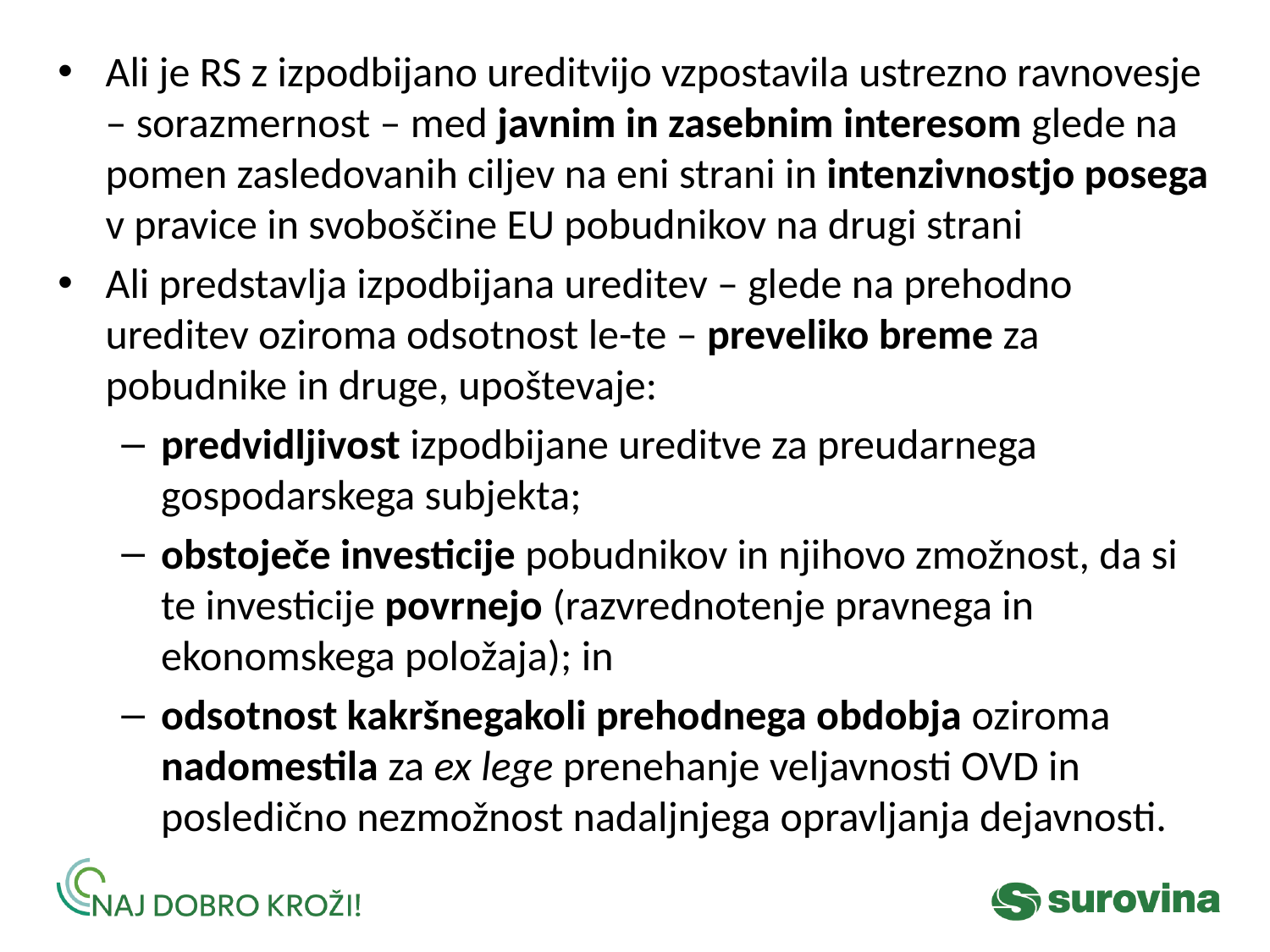

Ali je RS z izpodbijano ureditvijo vzpostavila ustrezno ravnovesje – sorazmernost – med javnim in zasebnim interesom glede na pomen zasledovanih ciljev na eni strani in intenzivnostjo posega v pravice in svoboščine EU pobudnikov na drugi strani
Ali predstavlja izpodbijana ureditev – glede na prehodno ureditev oziroma odsotnost le-te – preveliko breme za pobudnike in druge, upoštevaje:
predvidljivost izpodbijane ureditve za preudarnega gospodarskega subjekta;
obstoječe investicije pobudnikov in njihovo zmožnost, da si te investicije povrnejo (razvrednotenje pravnega in ekonomskega položaja); in
odsotnost kakršnegakoli prehodnega obdobja oziroma nadomestila za ex lege prenehanje veljavnosti OVD in posledično nezmožnost nadaljnjega opravljanja dejavnosti.